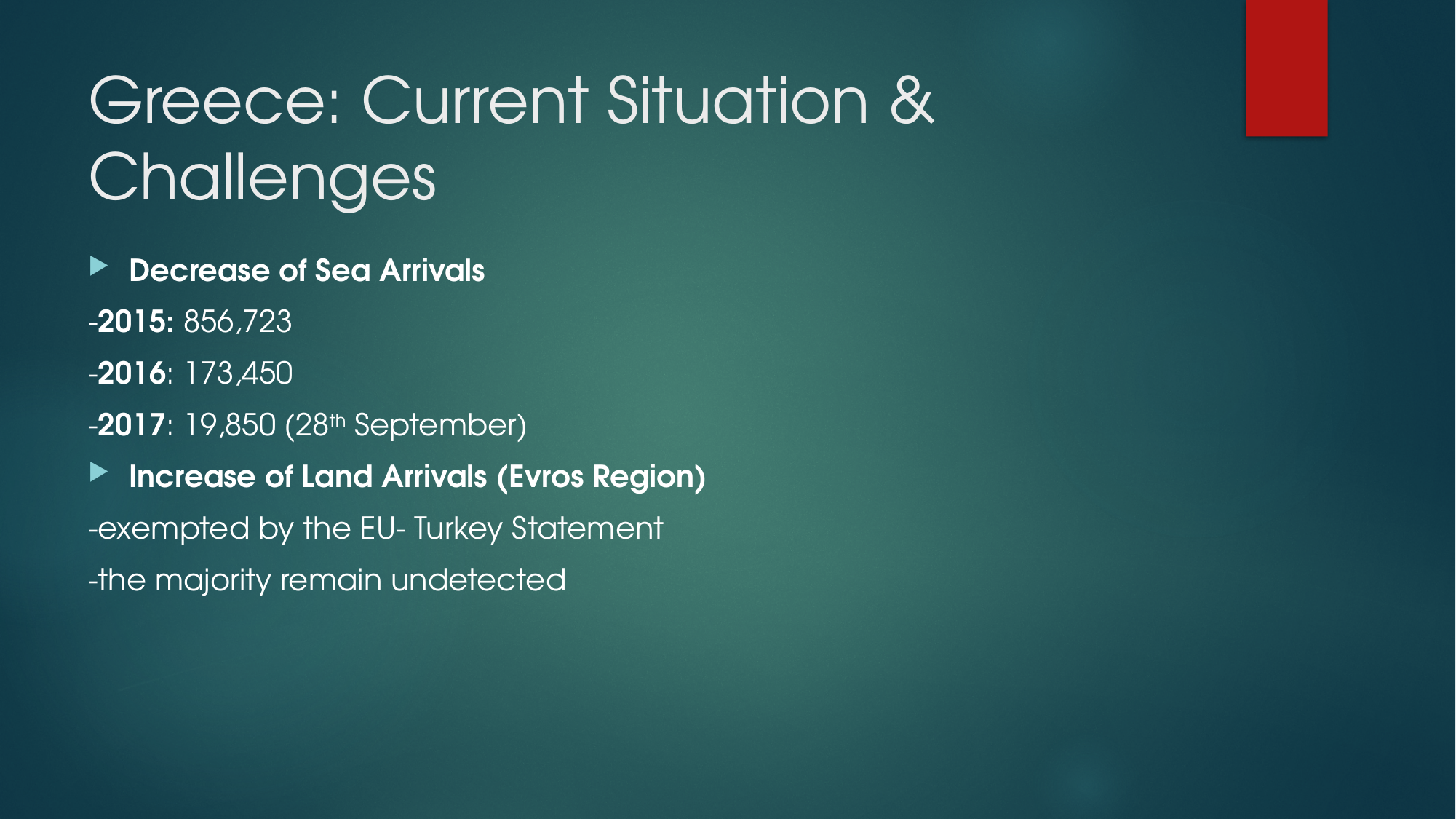

# Greece: Current Situation & Challenges
Decrease of Sea Arrivals
-2015: 856,723
-2016: 173,450
-2017: 19,850 (28th September)
Increase of Land Arrivals (Evros Region)
-exempted by the EU- Turkey Statement
-the majority remain undetected